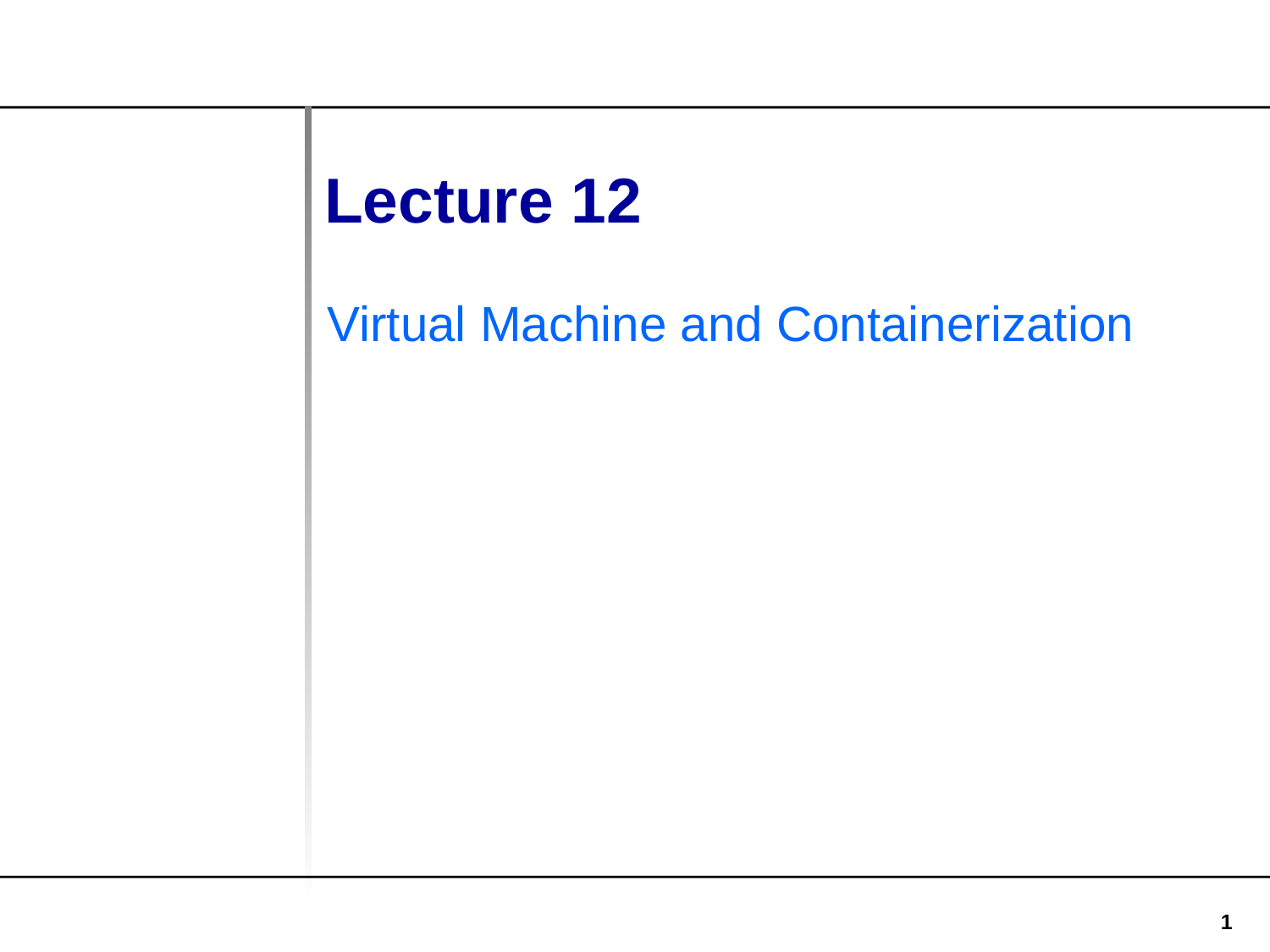

Computer Architecture
A Quantitative Approach, Fifth Edition
Lecture 12
Virtual Machine and Containerization